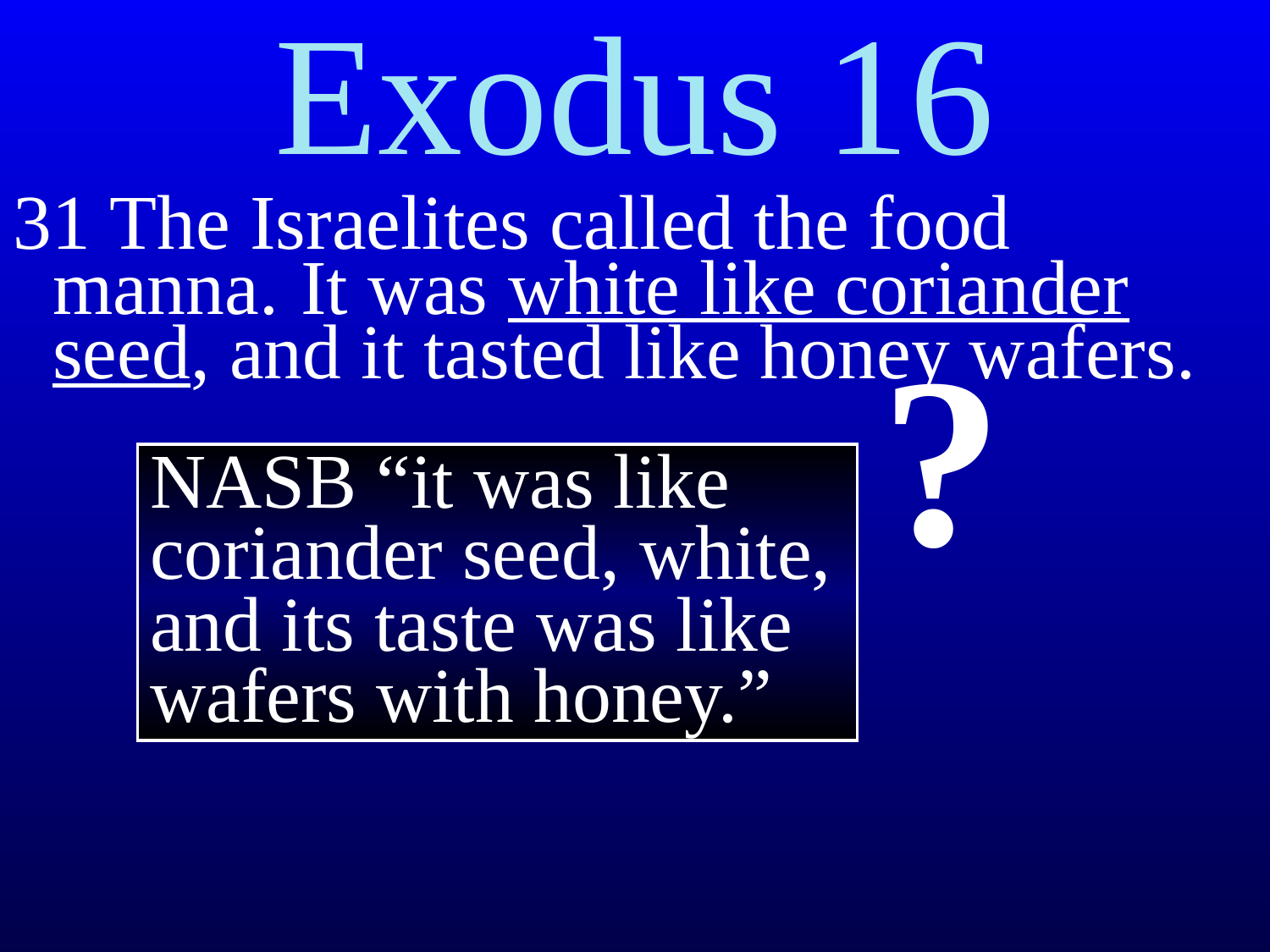

Exodus 16
31 The Israelites called the food manna.﻿﻿ It was white like coriander seed, and it tasted like honey wafers.
?
NASB “it was like coriander seed, white, and its taste was like wafers with honey.”